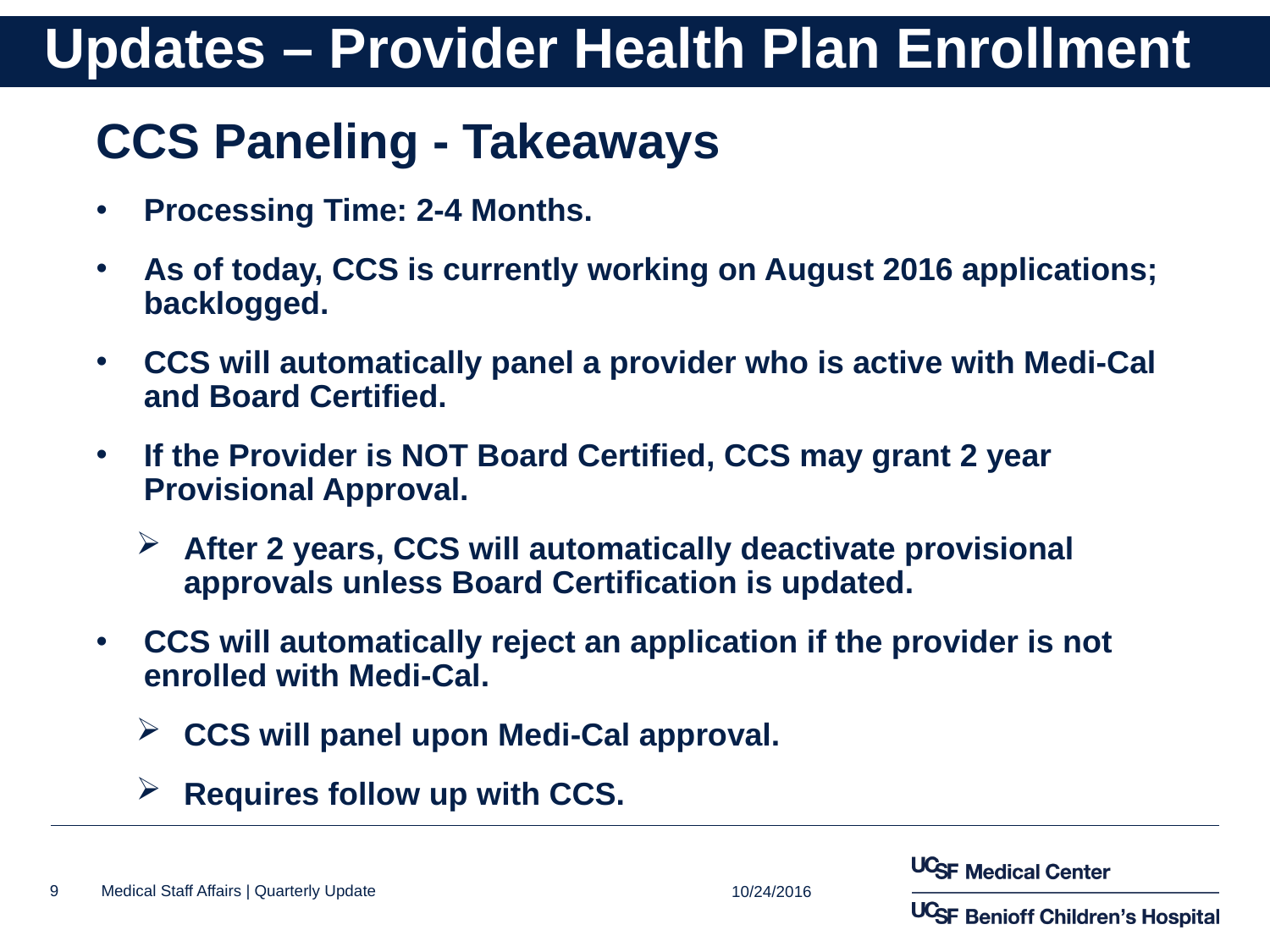

# Updates – Provider Health Plan Enrollment
CCS Paneling - Takeaways
Processing Time: 2-4 Months.
As of today, CCS is currently working on August 2016 applications; backlogged.
CCS will automatically panel a provider who is active with Medi-Cal and Board Certified.
If the Provider is NOT Board Certified, CCS may grant 2 year Provisional Approval.
After 2 years, CCS will automatically deactivate provisional approvals unless Board Certification is updated.
CCS will automatically reject an application if the provider is not enrolled with Medi-Cal.
CCS will panel upon Medi-Cal approval.
Requires follow up with CCS.
10/24/2016
9
Medical Staff Affairs | Quarterly Update